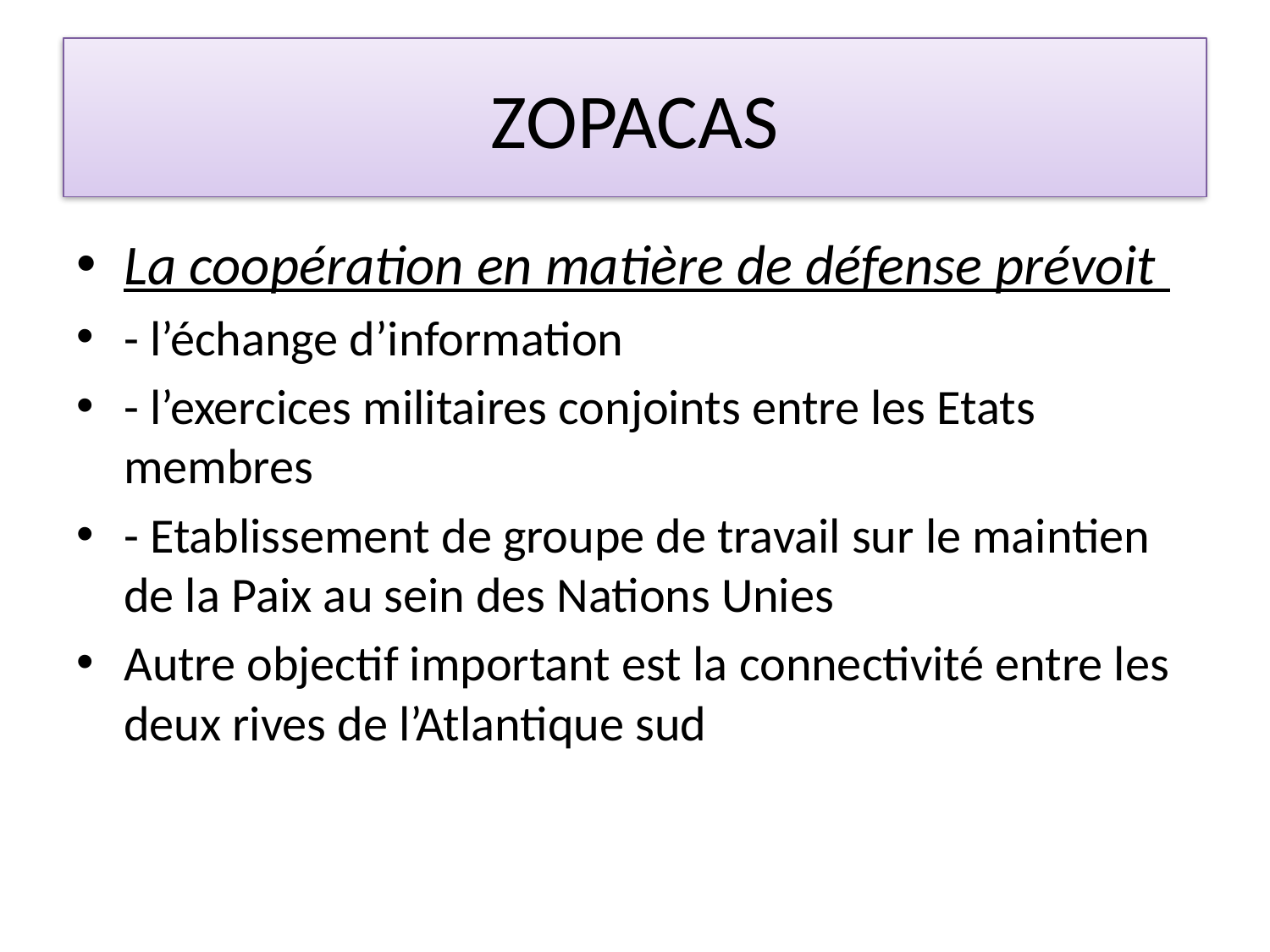

# ZOPACAS
La coopération en matière de défense prévoit
- l’échange d’information
- l’exercices militaires conjoints entre les Etats membres
- Etablissement de groupe de travail sur le maintien de la Paix au sein des Nations Unies
Autre objectif important est la connectivité entre les deux rives de l’Atlantique sud